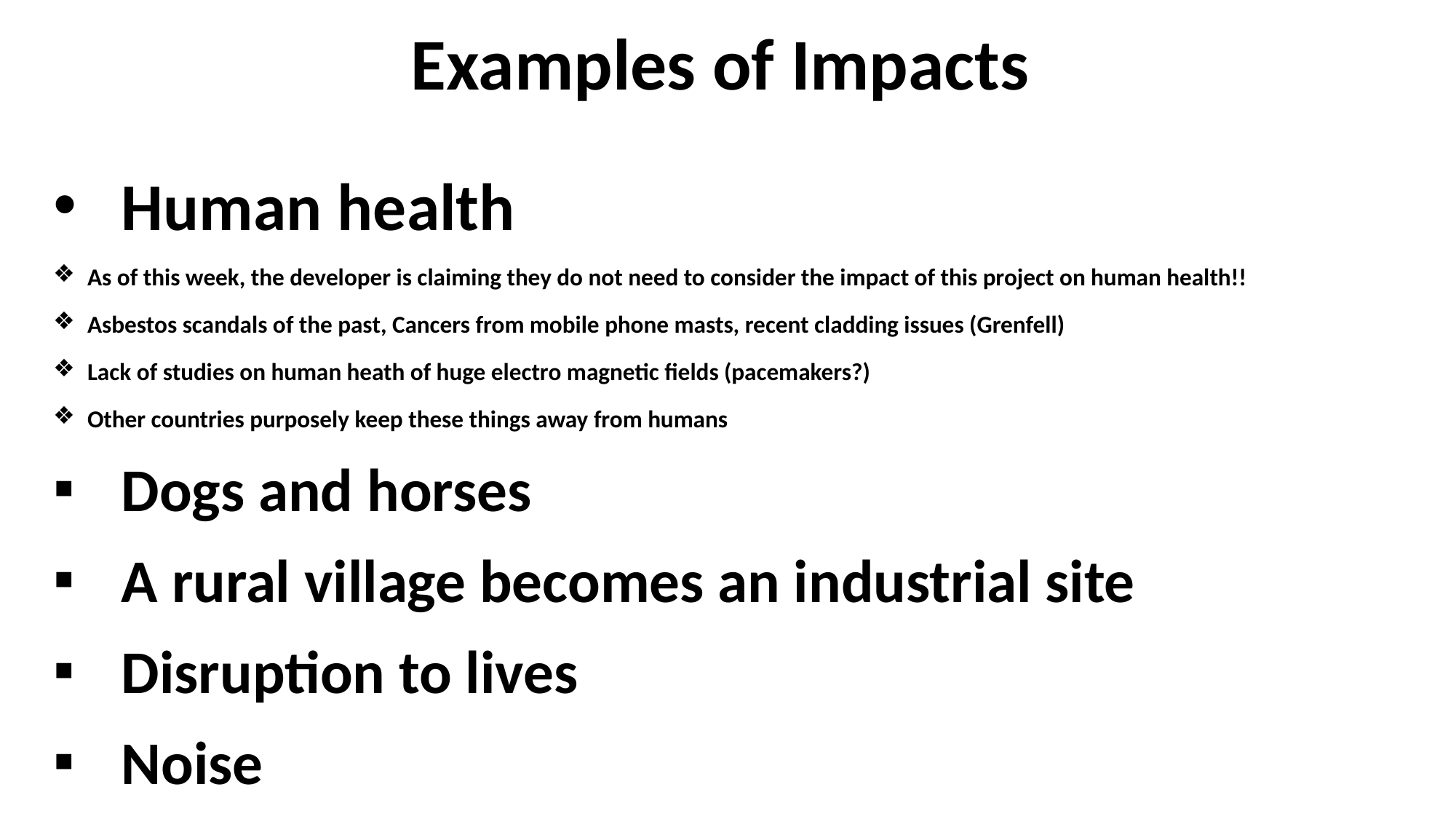

# Examples of Impacts

Human health
As of this week, the developer is claiming they do not need to consider the impact of this project on human health!!
Asbestos scandals of the past, Cancers from mobile phone masts, recent cladding issues (Grenfell)
Lack of studies on human heath of huge electro magnetic fields (pacemakers?)
Other countries purposely keep these things away from humans
Dogs and horses
A rural village becomes an industrial site
Disruption to lives
Noise